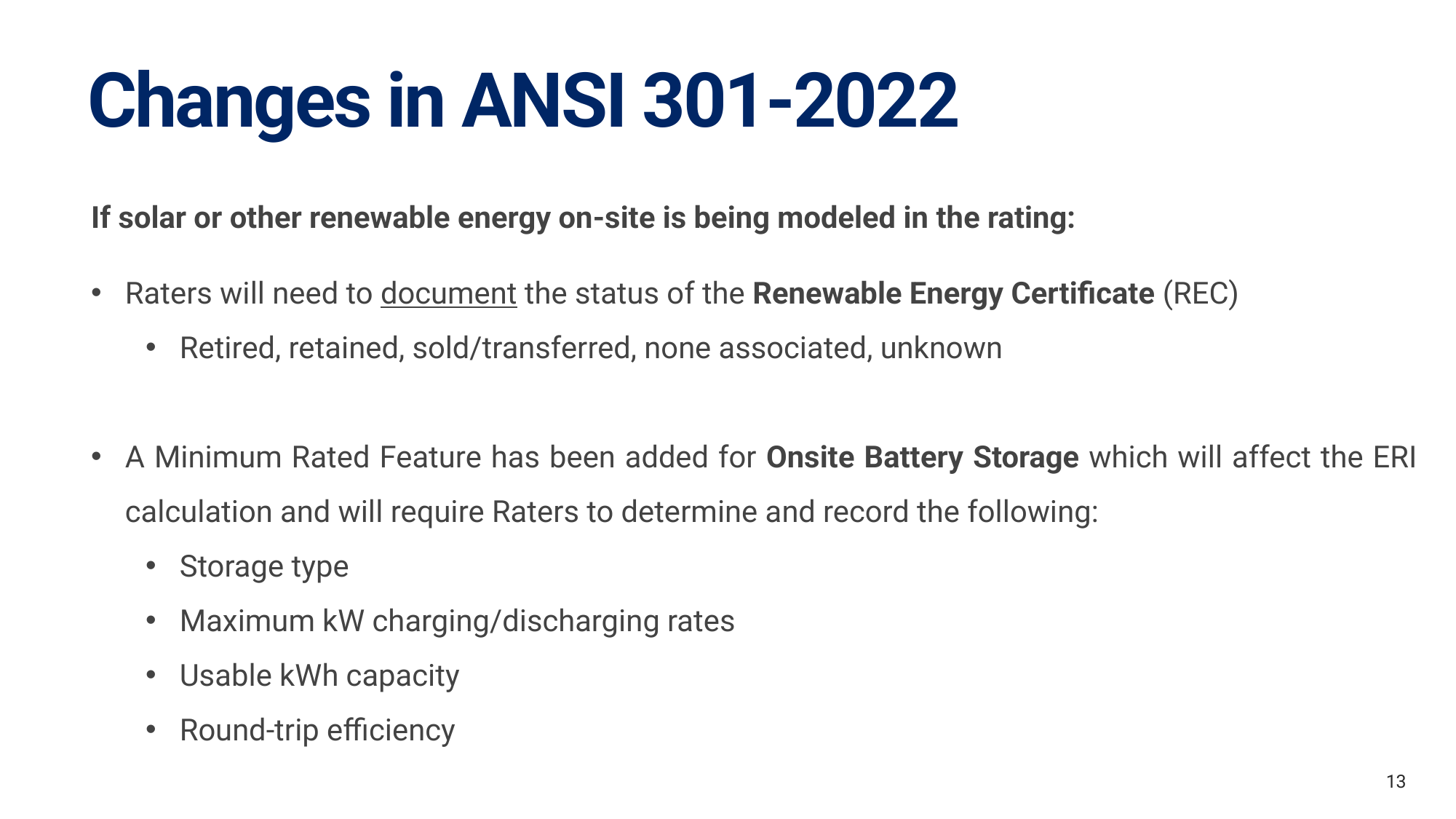

Changes in ANSI 301-2022
If solar or other renewable energy on-site is being modeled in the rating:
Raters will need to document the status of the Renewable Energy Certificate (REC)
Retired, retained, sold/transferred, none associated, unknown

A Minimum Rated Feature has been added for Onsite Battery Storage which will affect the ERI calculation and will require Raters to determine and record the following:
Storage type
Maximum kW charging/discharging rates
Usable kWh capacity
Round-trip efficiency

13